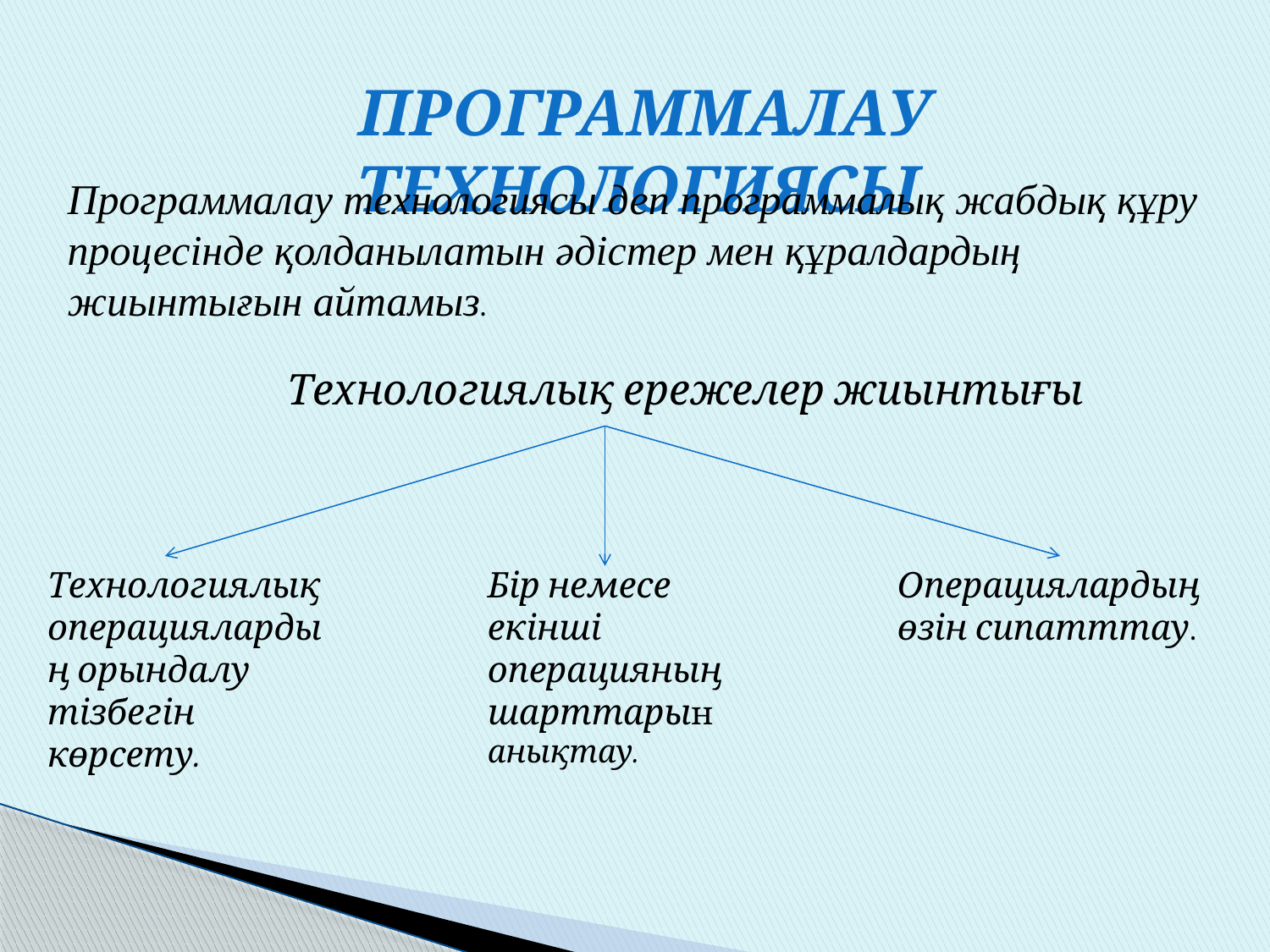

ПРОГРАММАЛАУ ТЕХНОЛОГИЯСЫ

Программалау технологиясы деп программалық жабдық құру процесінде қолданылатын әдістер мен құралдардың жиынтығын айтамыз.
Технологиялық ережелер жиынтығы
Технологиялық операциялардың орындалу тізбегін көрсету.
Бір немесе екінші операцияның шарттарын анықтау.
Операциялардың өзін сипатттау.